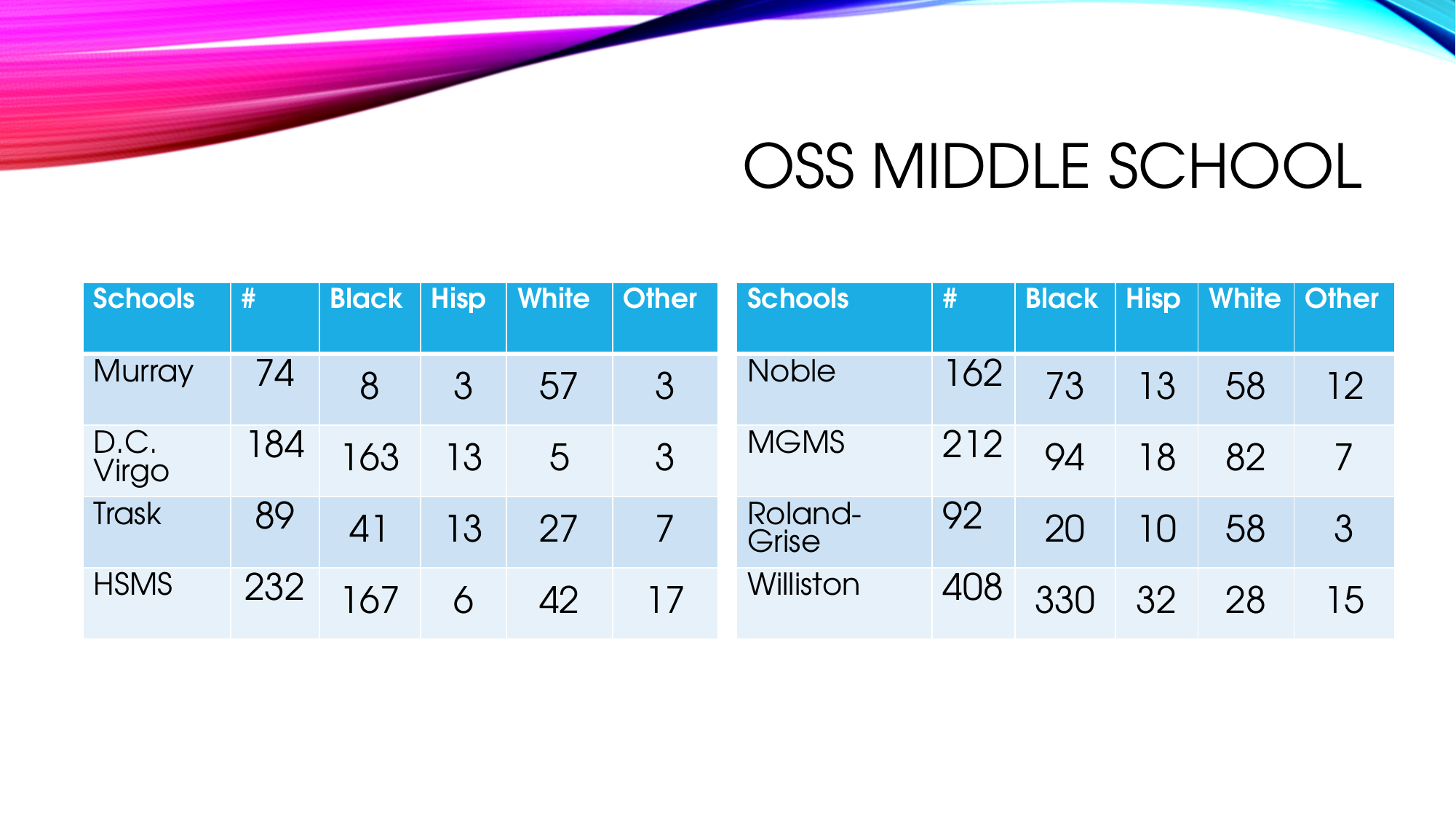

# OSS MIDDLE SCHOOL
| Schools | # | Black | Hisp | White | Other |
| --- | --- | --- | --- | --- | --- |
| Murray | 74 | 8 | 3 | 57 | 3 |
| D.C. Virgo | 184 | 163 | 13 | 5 | 3 |
| Trask | 89 | 41 | 13 | 27 | 7 |
| HSMS | 232 | 167 | 6 | 42 | 17 |
| Schools | # | Black | Hisp | White | Other |
| --- | --- | --- | --- | --- | --- |
| Noble | 162 | 73 | 13 | 58 | 12 |
| MGMS | 212 | 94 | 18 | 82 | 7 |
| Roland-Grise | 92 | 20 | 10 | 58 | 3 |
| Williston | 408 | 330 | 32 | 28 | 15 |